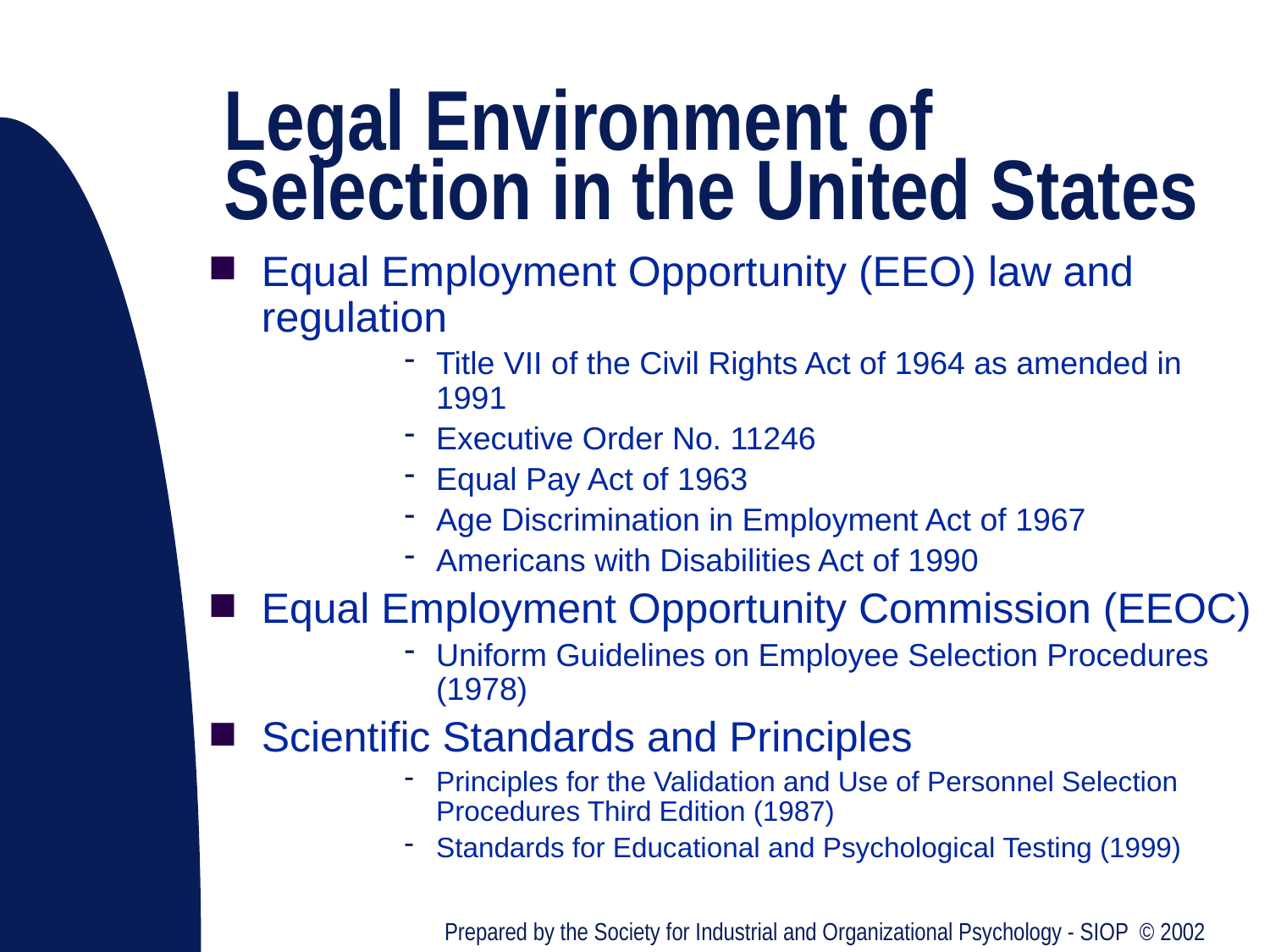

# Legal Environment of Selection in the United States
Equal Employment Opportunity (EEO) law and regulation
Title VII of the Civil Rights Act of 1964 as amended in 1991
Executive Order No. 11246
Equal Pay Act of 1963
Age Discrimination in Employment Act of 1967
Americans with Disabilities Act of 1990
Equal Employment Opportunity Commission (EEOC)
Uniform Guidelines on Employee Selection Procedures (1978)
Scientific Standards and Principles
Principles for the Validation and Use of Personnel Selection Procedures Third Edition (1987)
Standards for Educational and Psychological Testing (1999)

Prepared by the Society for Industrial and Organizational Psychology - SIOP  © 2002